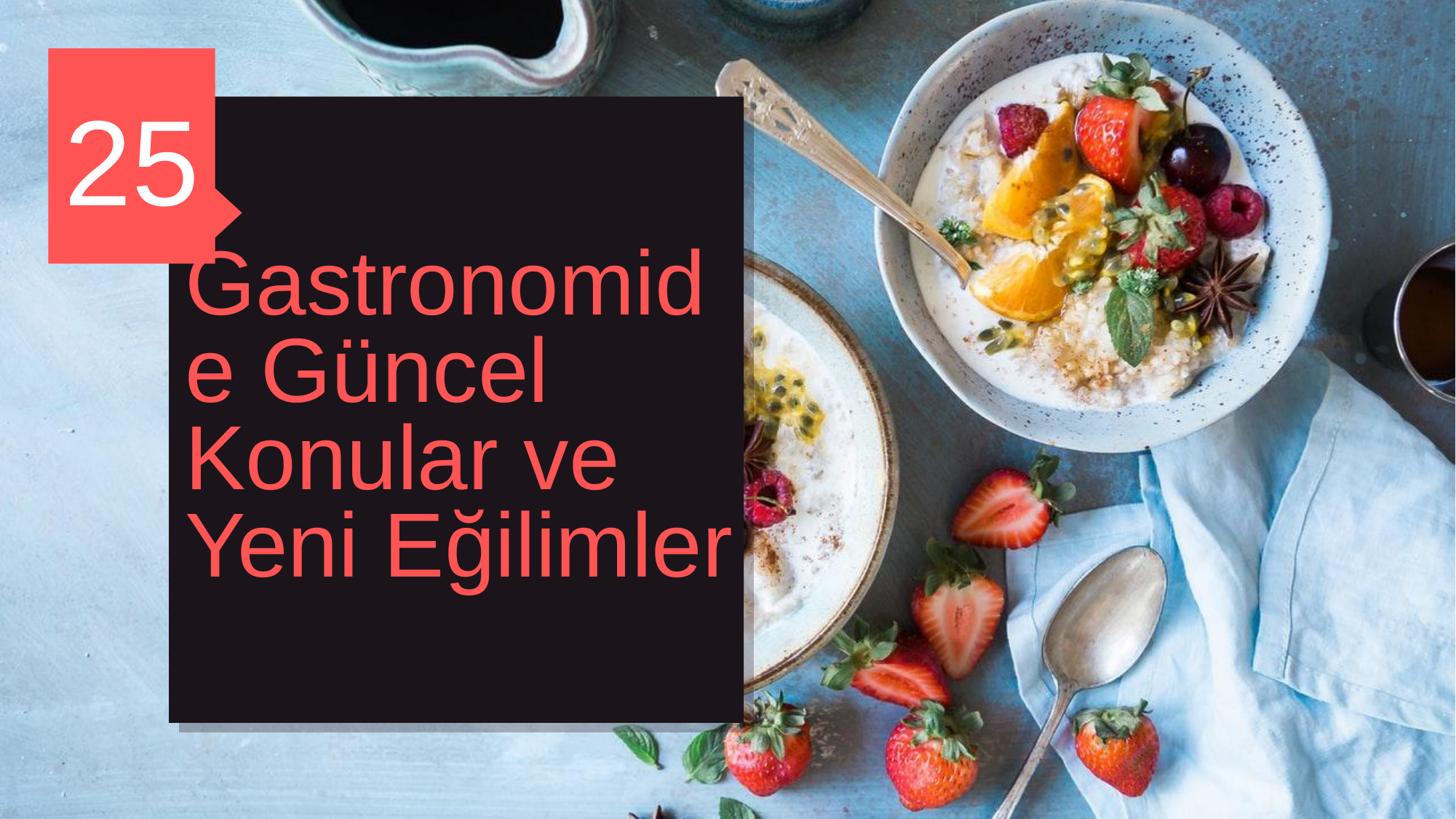

25
# Gastronomide Güncel Konular ve Yeni Eğilimler